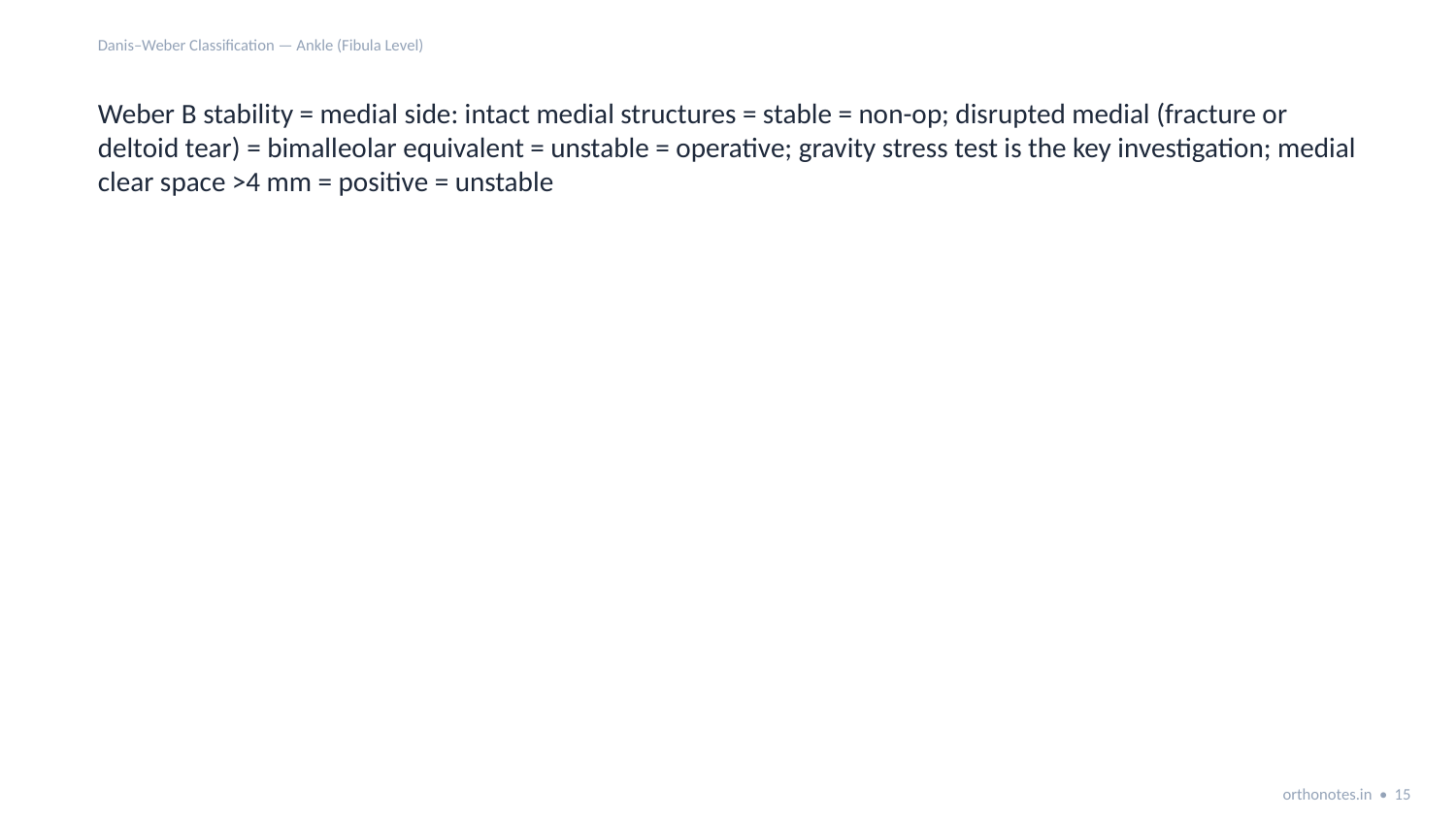

Danis–Weber Classification — Ankle (Fibula Level)
Weber B stability = medial side: intact medial structures = stable = non-op; disrupted medial (fracture or deltoid tear) = bimalleolar equivalent = unstable = operative; gravity stress test is the key investigation; medial clear space >4 mm = positive = unstable
orthonotes.in  •  15